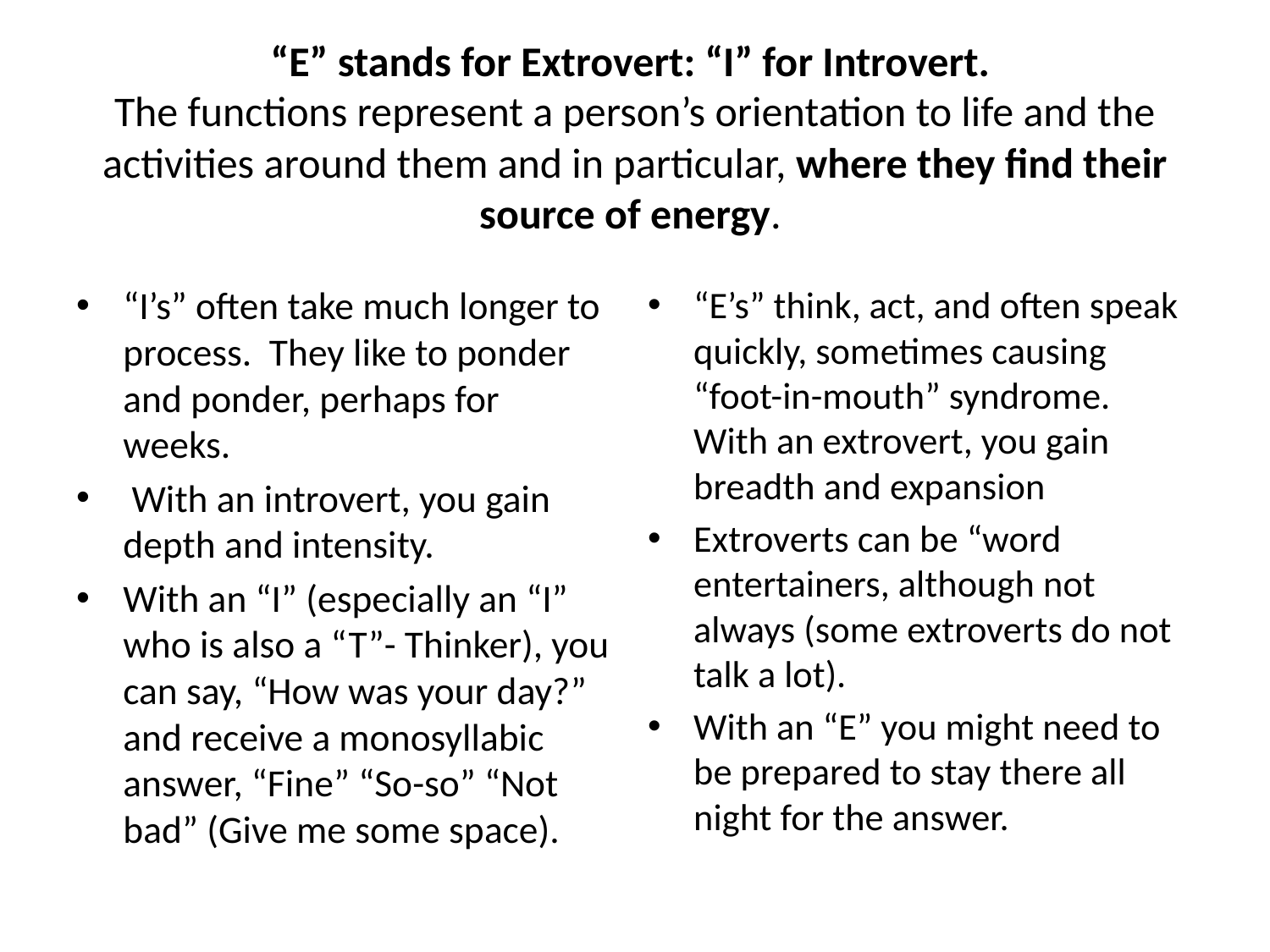

# “E” stands for Extrovert: “I” for Introvert. The functions represent a person’s orientation to life and the activities around them and in particular, where they find their source of energy.
“I’s” often take much longer to process.  They like to ponder and ponder, perhaps for weeks.
 With an introvert, you gain depth and intensity.
With an “I” (especially an “I” who is also a “T”- Thinker), you can say, “How was your day?” and receive a monosyllabic answer, “Fine” “So-so” “Not bad” (Give me some space).
“E’s” think, act, and often speak quickly, sometimes causing “foot-in-mouth” syndrome.  With an extrovert, you gain breadth and expansion
Extroverts can be “word entertainers, although not always (some extroverts do not talk a lot).
With an “E” you might need to be prepared to stay there all night for the answer.